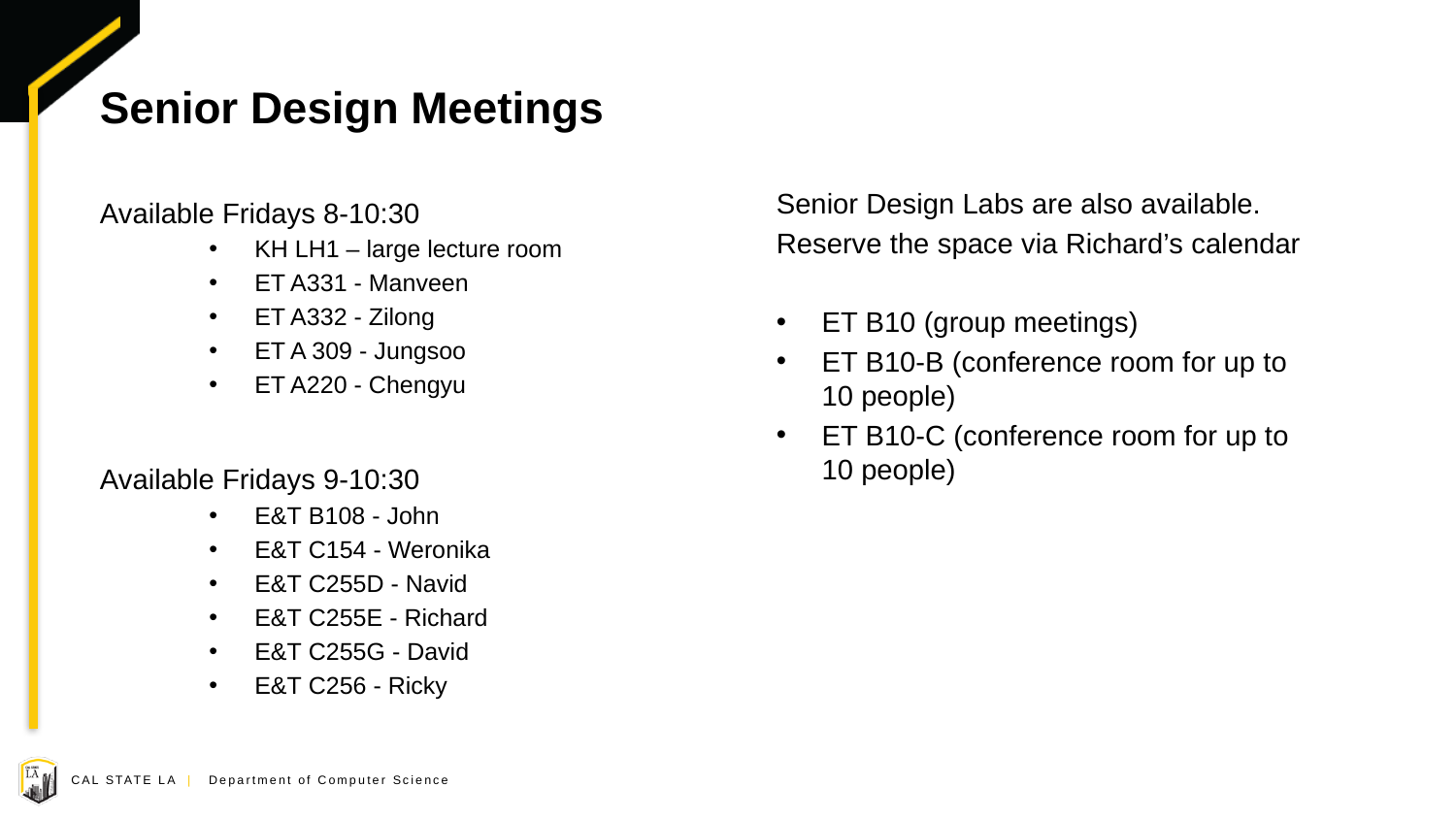

# Senior Design Meetings
Senior Design Labs are also available.
Reserve the space via Richard’s calendar

ET B10 (group meetings)
ET B10-B (conference room for up to 10 people)
ET B10-C (conference room for up to 10 people)
Available Fridays 8-10:30
KH LH1 – large lecture room
ET A331 - Manveen
ET A332 - Zilong
ET A 309 - Jungsoo
ET A220 - Chengyu

Available Fridays 9-10:30
E&T B108 - John
E&T C154 - Weronika
E&T C255D - Navid
E&T C255E - Richard
E&T C255G - David
E&T C256 - Ricky